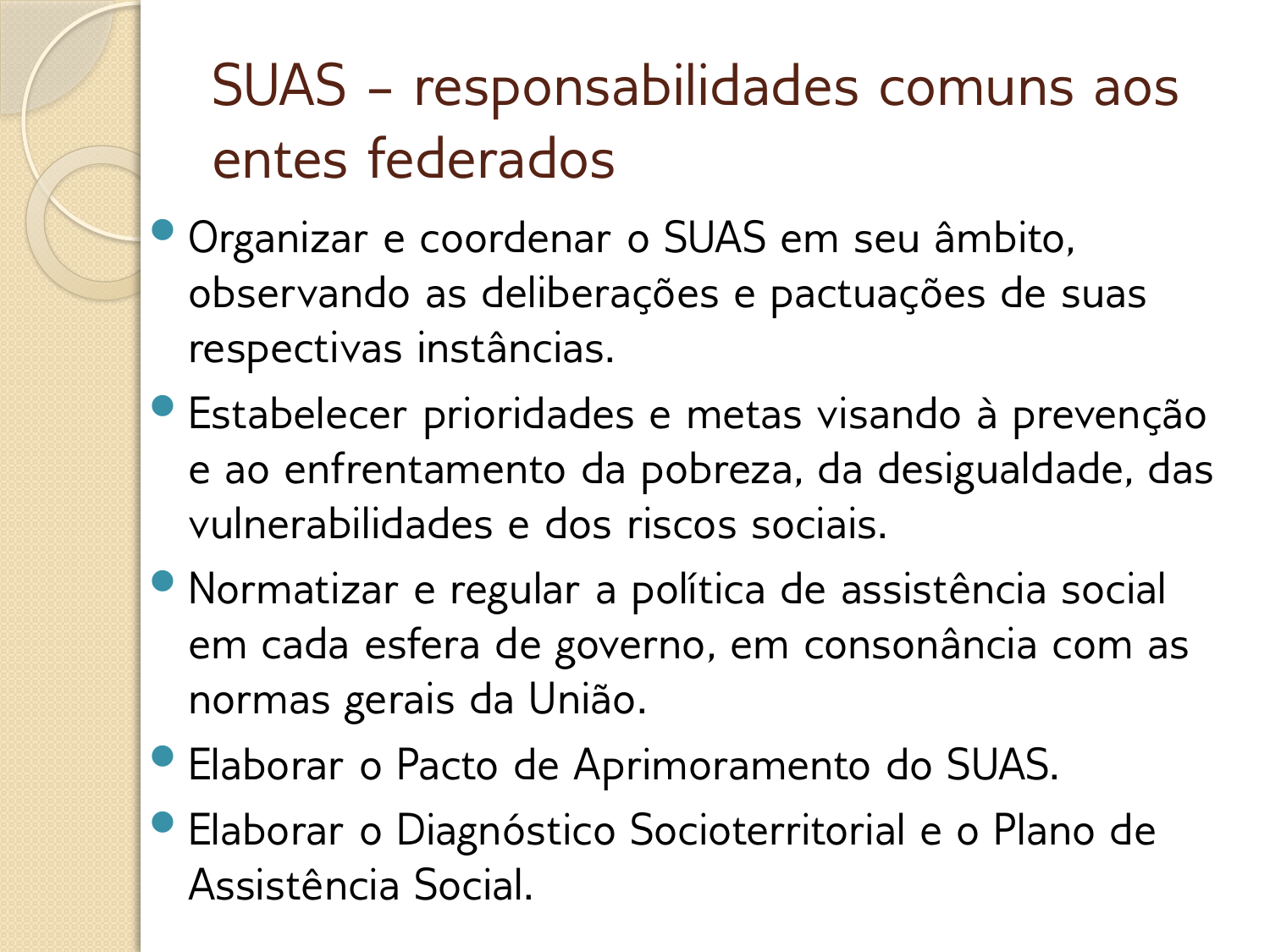

# SUAS – responsabilidades comuns aos entes federados
Organizar e coordenar o SUAS em seu âmbito, observando as deliberações e pactuações de suas respectivas instâncias.
Estabelecer prioridades e metas visando à prevenção e ao enfrentamento da pobreza, da desigualdade, das vulnerabilidades e dos riscos sociais.
Normatizar e regular a política de assistência social em cada esfera de governo, em consonância com as normas gerais da União.
Elaborar o Pacto de Aprimoramento do SUAS.
Elaborar o Diagnóstico Socioterritorial e o Plano de Assistência Social.